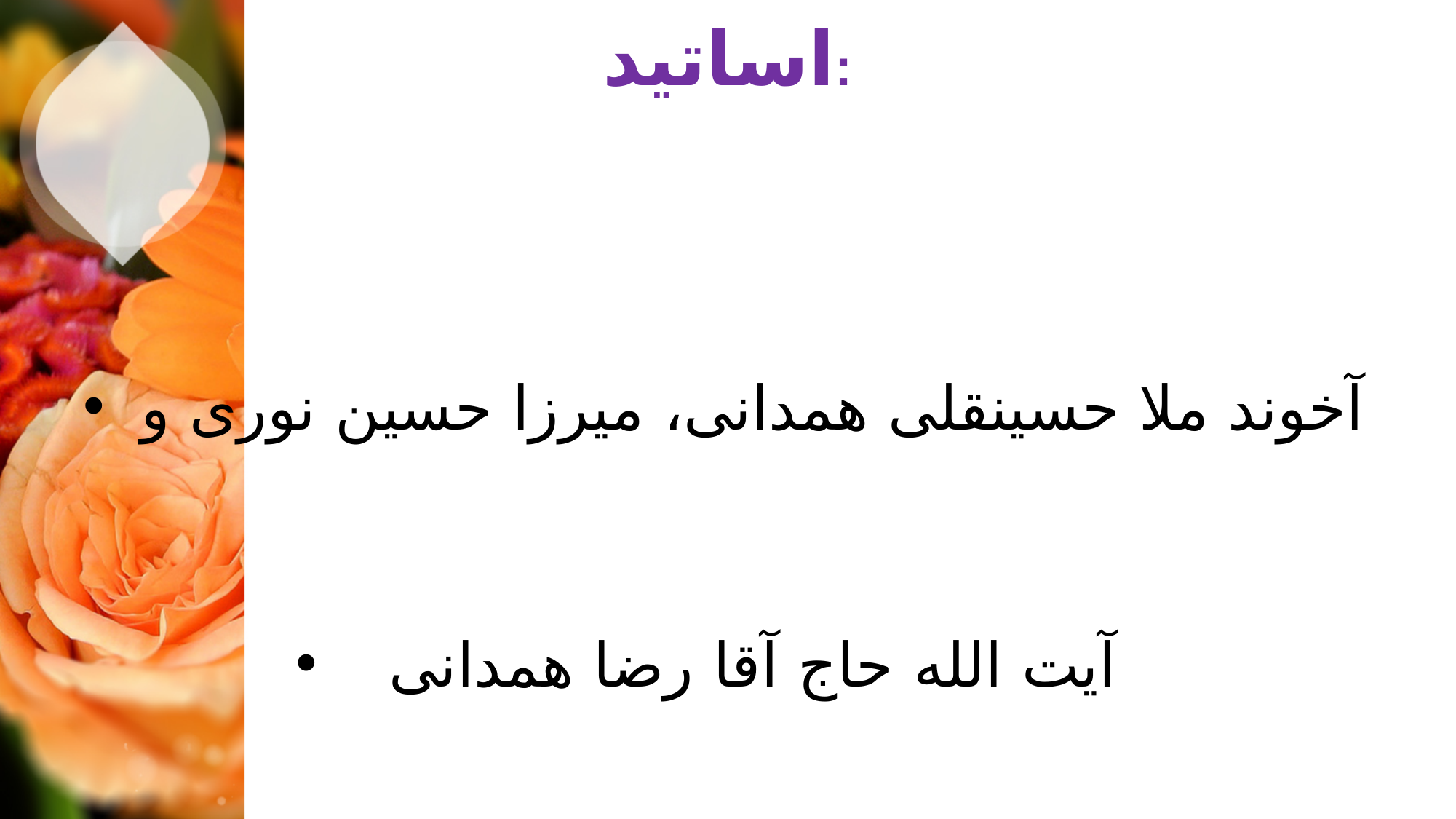

# اساتید:

آخوند ملا حسینقلی همدانی، میرزا حسین نوری و

آیت الله حاج آقا رضا همدانی